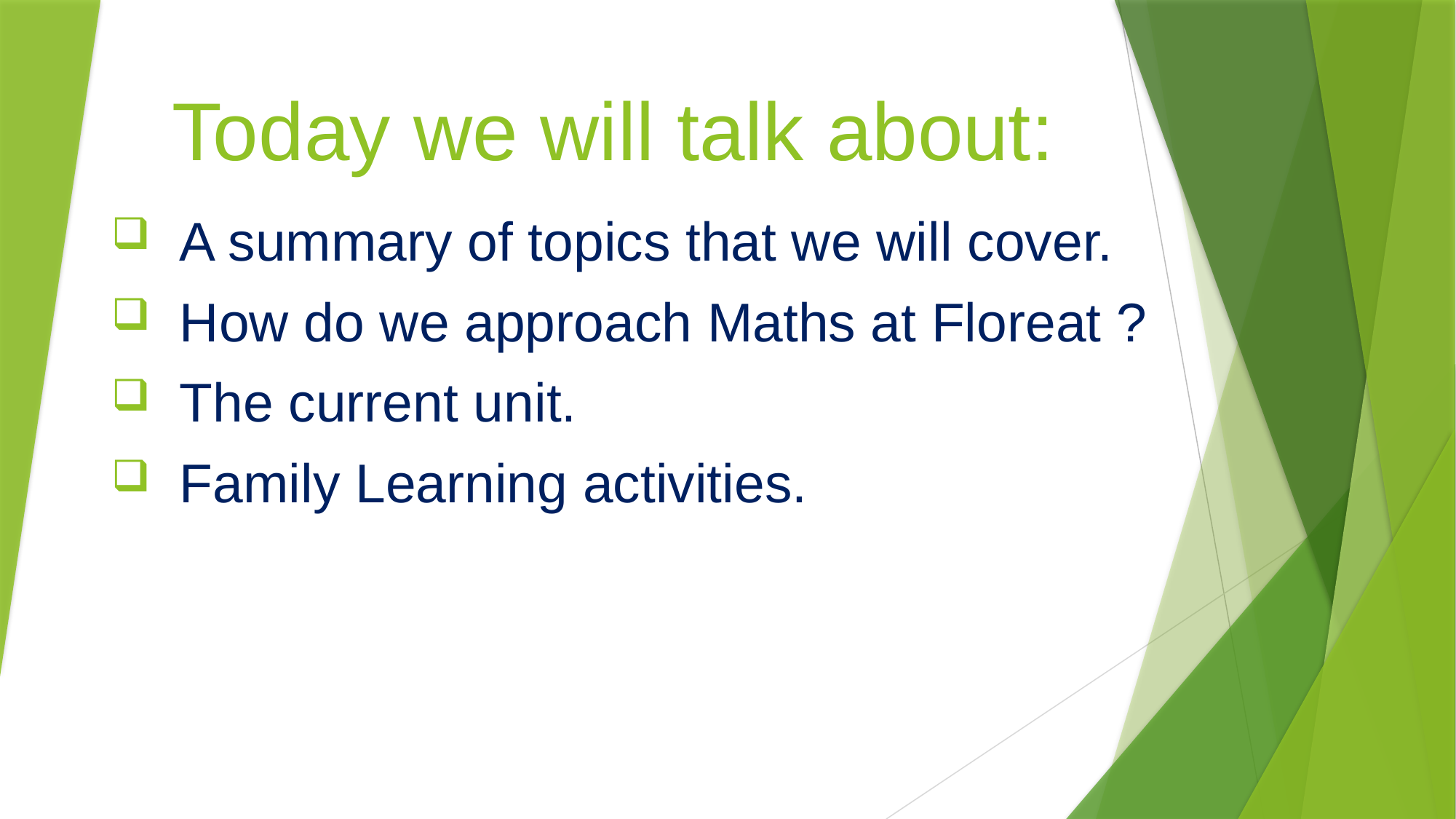

# Today we will talk about:
A summary of topics that we will cover.
How do we approach Maths at Floreat ?
The current unit.
Family Learning activities.